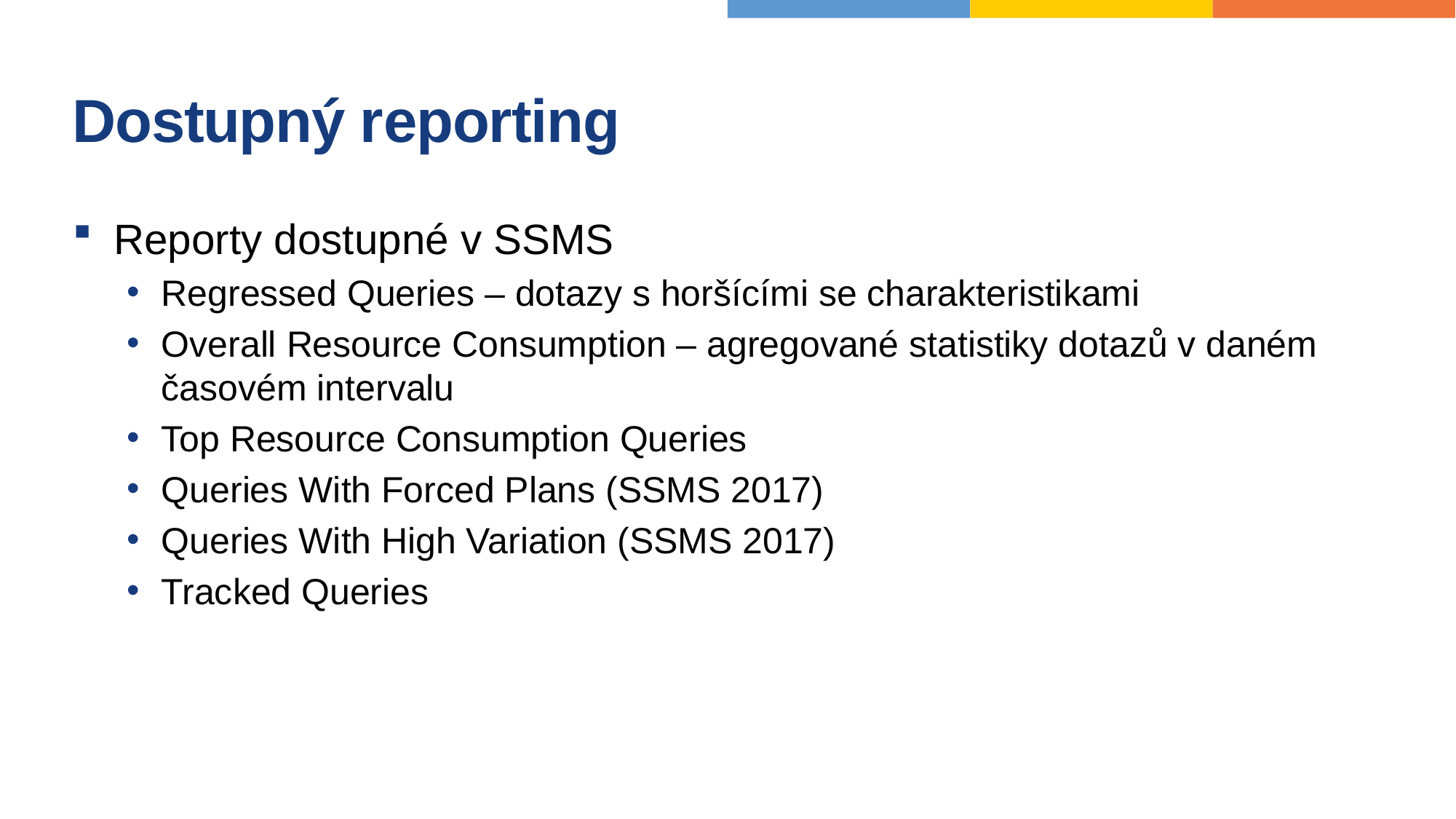

# Dostupný reporting
Reporty dostupné v SSMS
Regressed Queries – dotazy s horšícími se charakteristikami
Overall Resource Consumption – agregované statistiky dotazů v daném časovém intervalu
Top Resource Consumption Queries
Queries With Forced Plans (SSMS 2017)
Queries With High Variation (SSMS 2017)
Tracked Queries